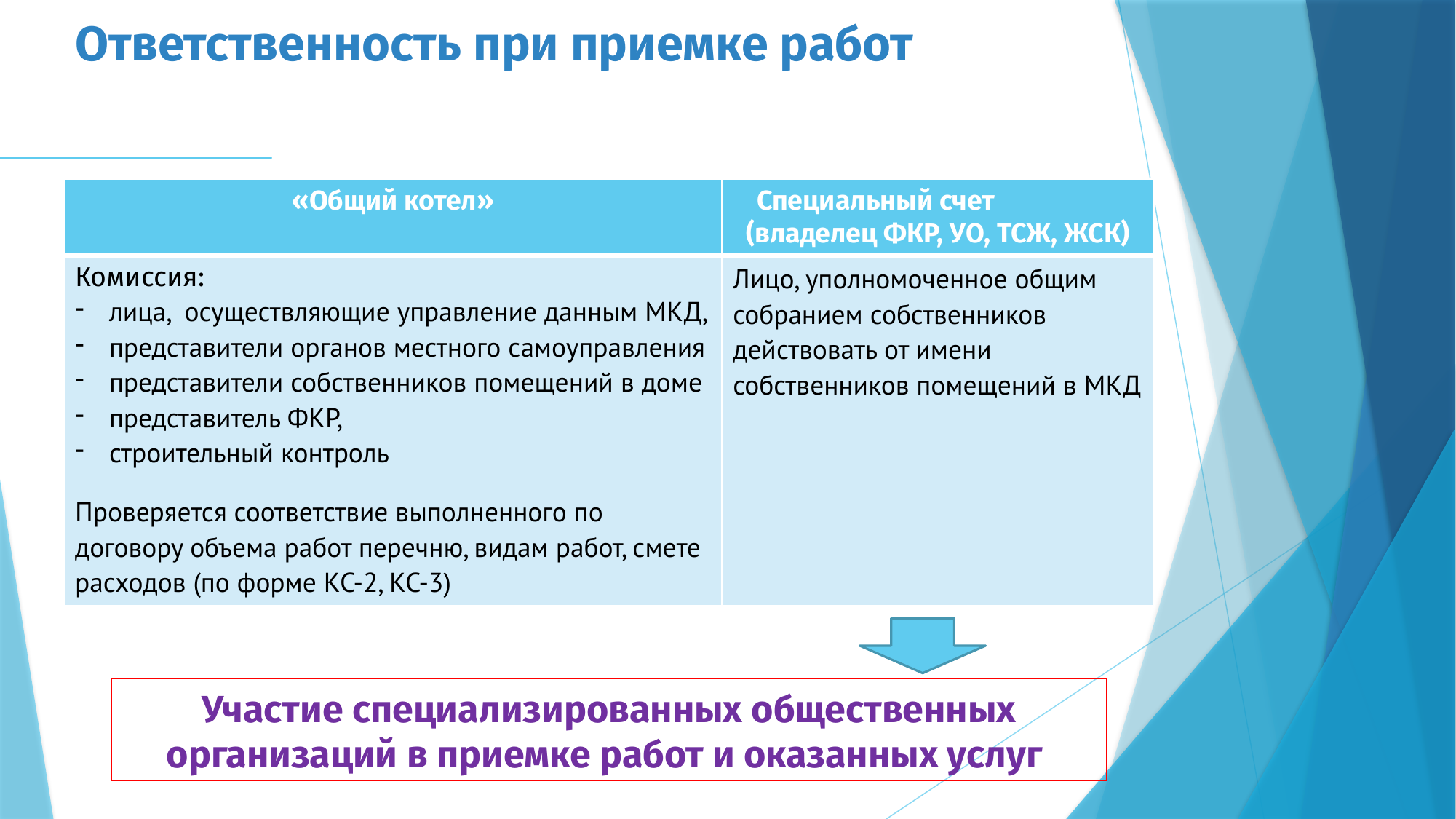

# Ответственность при приемке работ
| «Общий котел» | Специальный счет (владелец ФКР, УО, ТСЖ, ЖСК) |
| --- | --- |
| Комиссия: лица, осуществляющие управление данным МКД, представители органов местного самоуправления представители собственников помещений в доме представитель ФКР, строительный контроль Проверяется соответствие выполненного по договору объема работ перечню, видам работ, смете расходов (по форме КС-2, КС-3) | Лицо, уполномоченное общим собранием собственников действовать от имени собственников помещений в МКД |

Участие специализированных общественных организаций в приемке работ и оказанных услуг